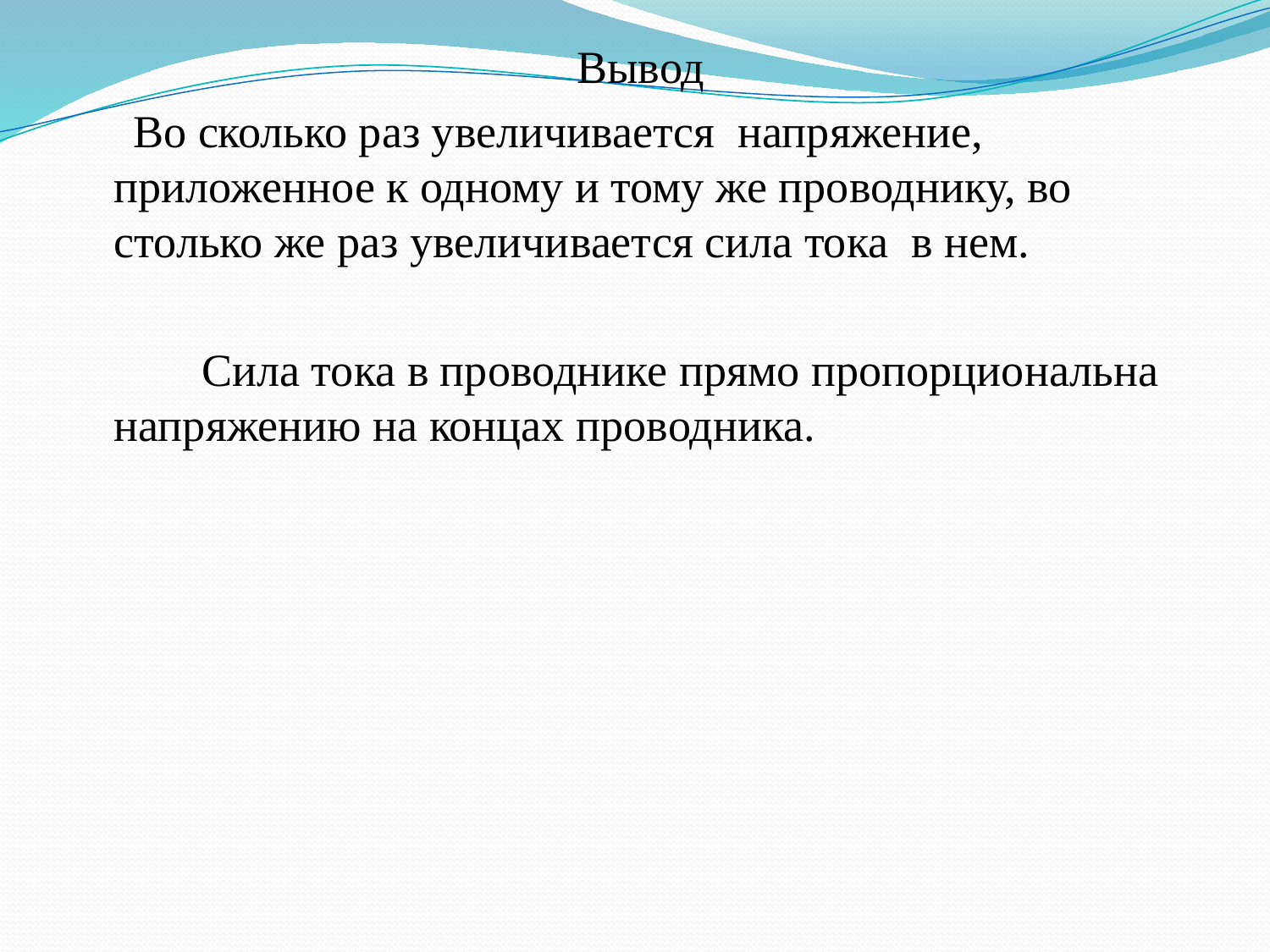

Вывод
     Во сколько раз увеличивается  напряжение, приложенное к одному и тому же проводнику, во столько же раз увеличивается сила тока  в нем.

           Сила тока в проводнике прямо пропорциональна напряжению на концах проводника.